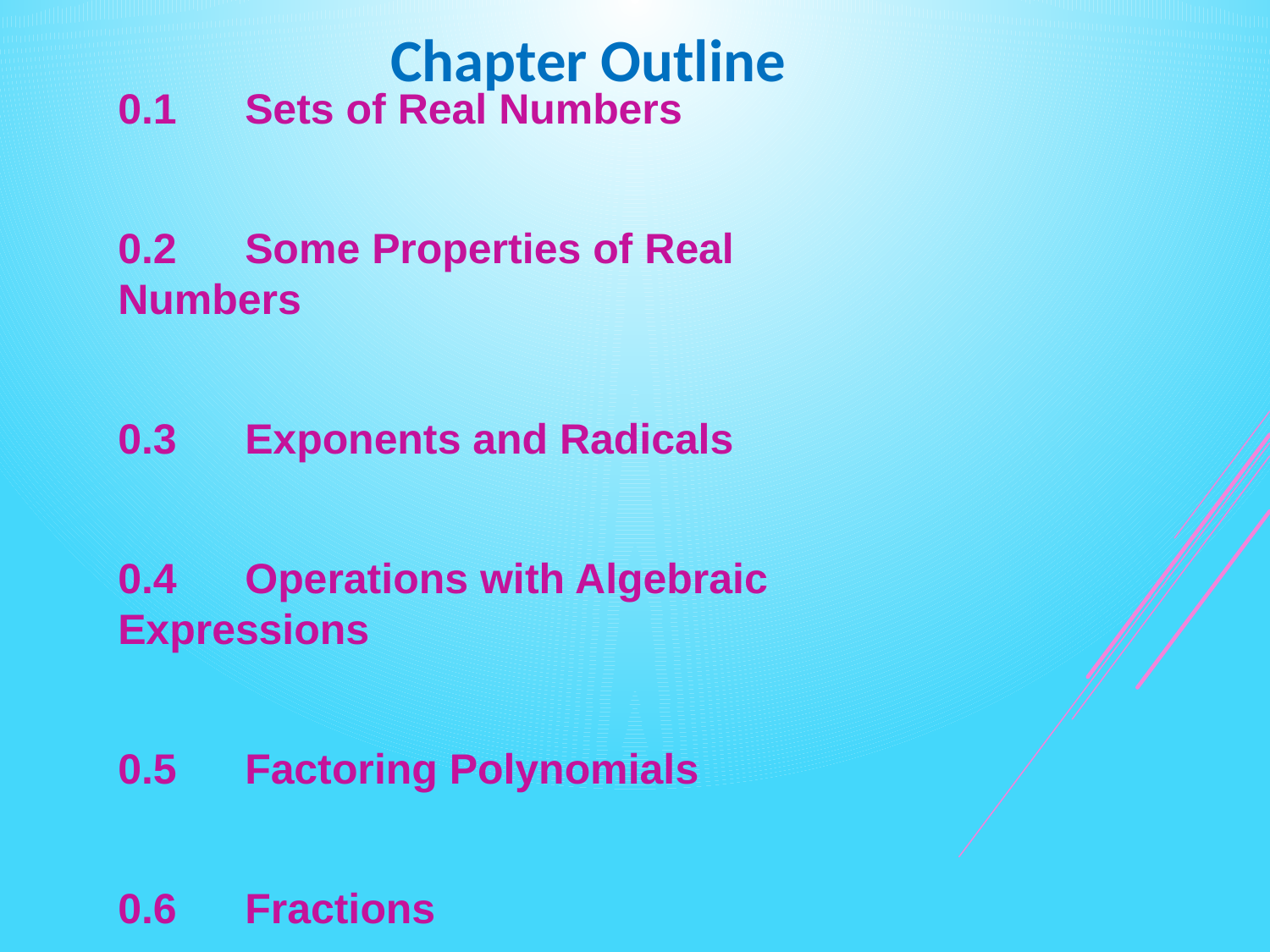

Chapter Outline
	0.1 	Sets of Real Numbers

	0.2 	Some Properties of Real Numbers

	0.3 	Exponents and Radicals

	0.4 	Operations with Algebraic Expressions

	0.5 	Factoring Polynomials

	0.6 	Fractions